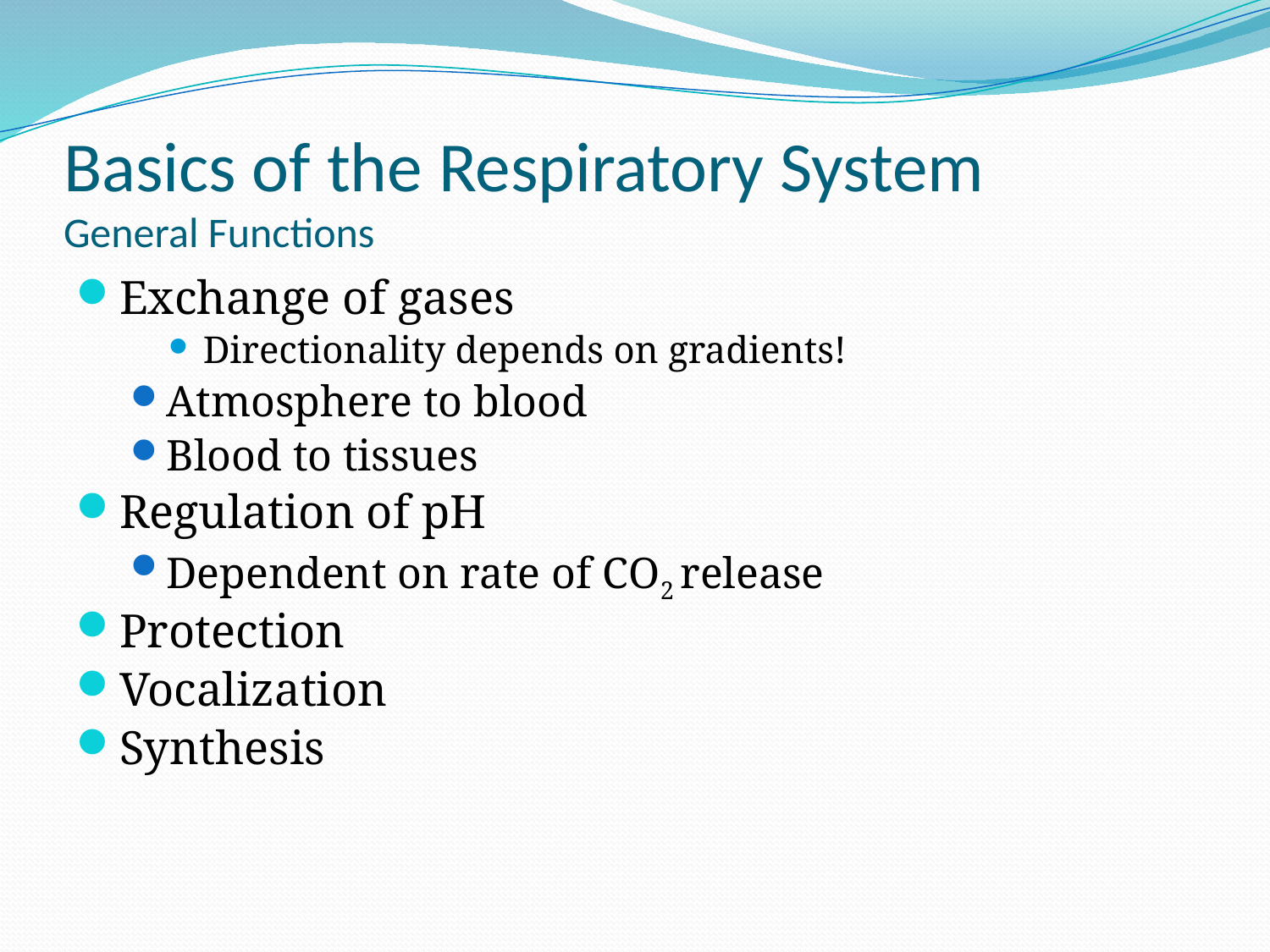

# Basics of the Respiratory System General Functions
Exchange of gases
Directionality depends on gradients!
Atmosphere to blood
Blood to tissues
Regulation of pH
Dependent on rate of CO2 release
Protection
Vocalization
Synthesis